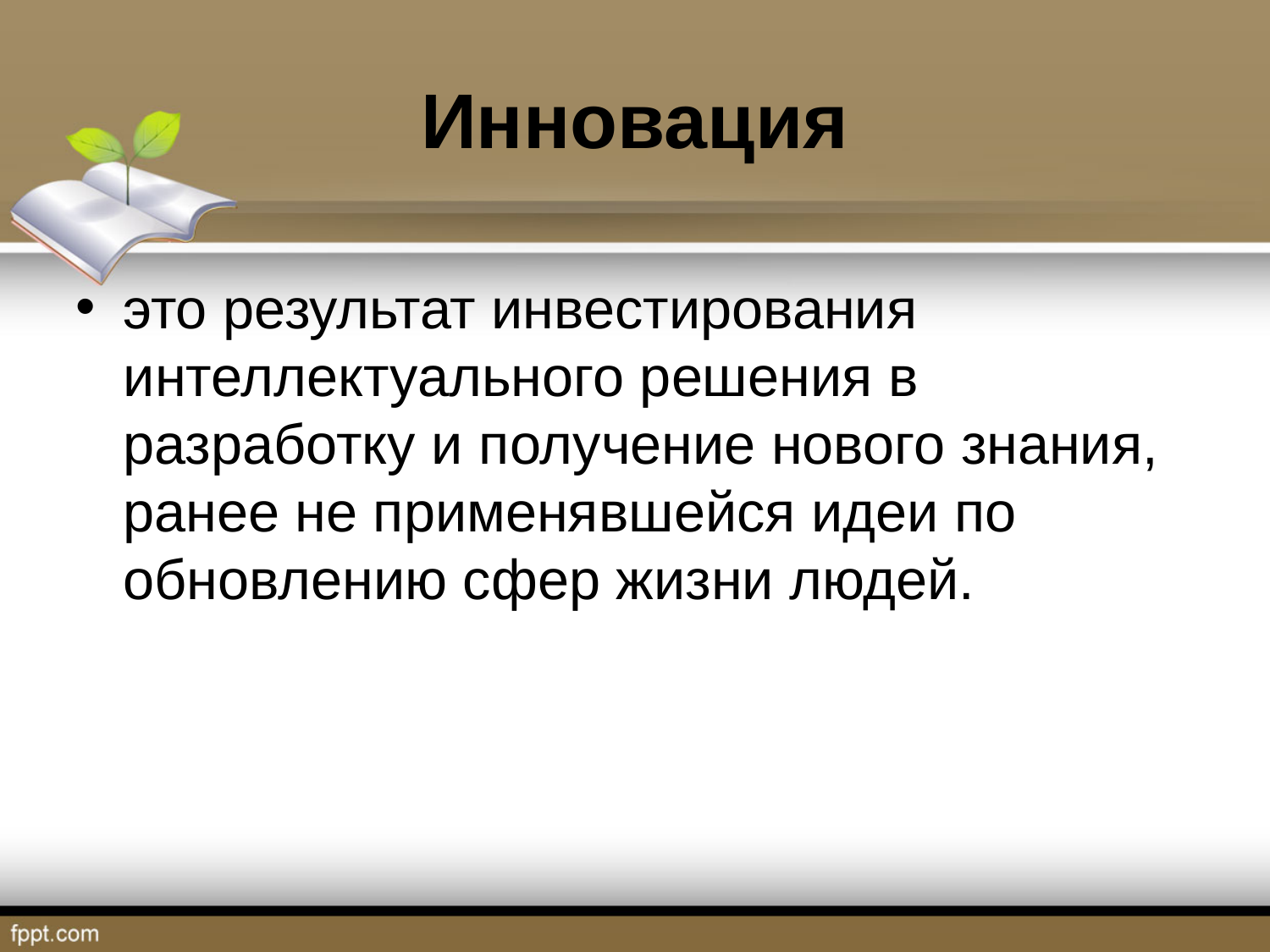

Инновация
это результат инвестирования интеллектуального решения в разработку и получение нового знания, ранее не применявшейся идеи по обновлению сфер жизни людей.